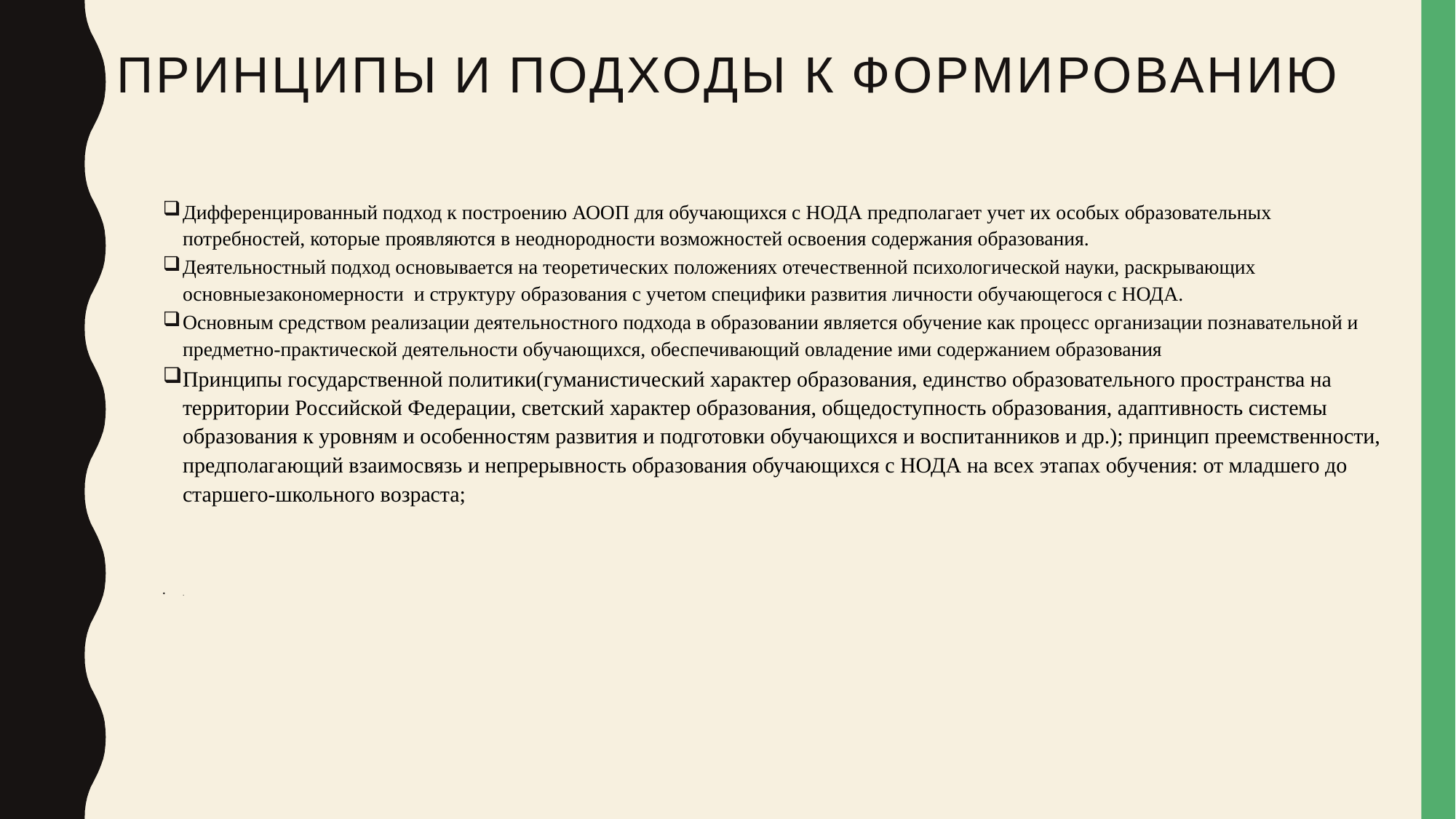

# Принципы и подходы к формированию
Дифференцированный подход к построению АООП для обучающихся с НОДА предполагает учет их особых образовательных потребностей, которые проявляются в неоднородности возможностей освоения содержания образования.
Деятельностный подход основывается на теоретических положениях отечественной психологической науки, раскрывающих основныезакономерности  и структуру образования с учетом специфики развития личности обучающегося с НОДА.
Основным средством реализации деятельностного подхода в образовании является обучение как процесс организации познавательной и предметно-практической деятельности обучающихся, обеспечивающий овладение ими содержанием образования
Принципы государственной политики(гуманистический характер образования, единство образовательного пространства на территории Российской Федерации, светский характер образования, общедоступность образования, адаптивность системы образования к уровням и особенностям развития и подготовки обучающихся и воспитанников и др.); принцип преемственности, предполагающий взаимосвязь и непрерывность образования обучающихся с НОДА на всех этапах обучения: от младшего до старшего-школьного возраста;

.